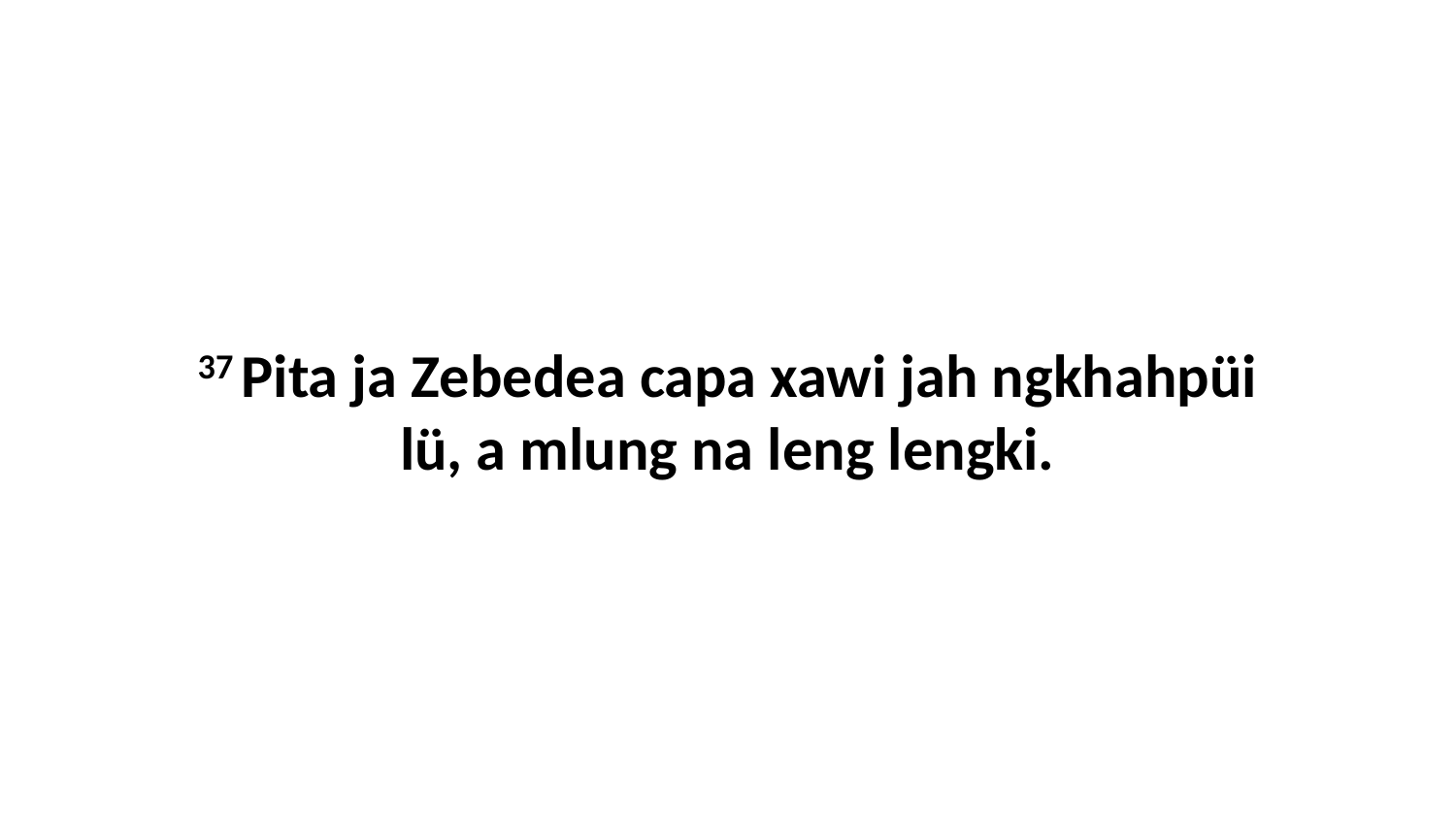

37 Pita ja Zebedea capa xawi jah ngkhahpüi lü, a mlung na leng lengki.